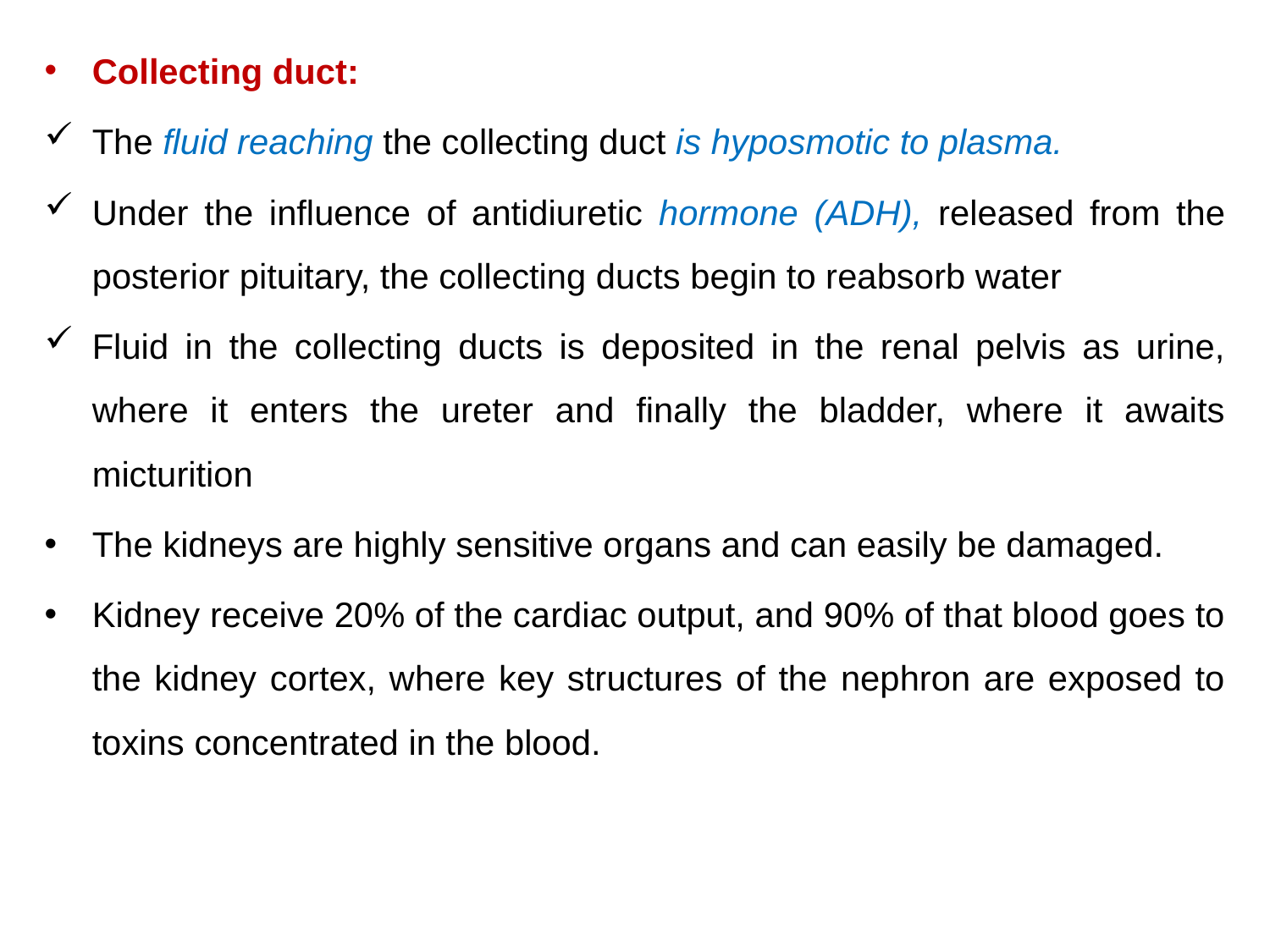

Collecting duct:
The fluid reaching the collecting duct is hyposmotic to plasma.
Under the influence of antidiuretic hormone (ADH), released from the posterior pituitary, the collecting ducts begin to reabsorb water
Fluid in the collecting ducts is deposited in the renal pelvis as urine, where it enters the ureter and finally the bladder, where it awaits micturition
The kidneys are highly sensitive organs and can easily be damaged.
Kidney receive 20% of the cardiac output, and 90% of that blood goes to the kidney cortex, where key structures of the nephron are exposed to toxins concentrated in the blood.